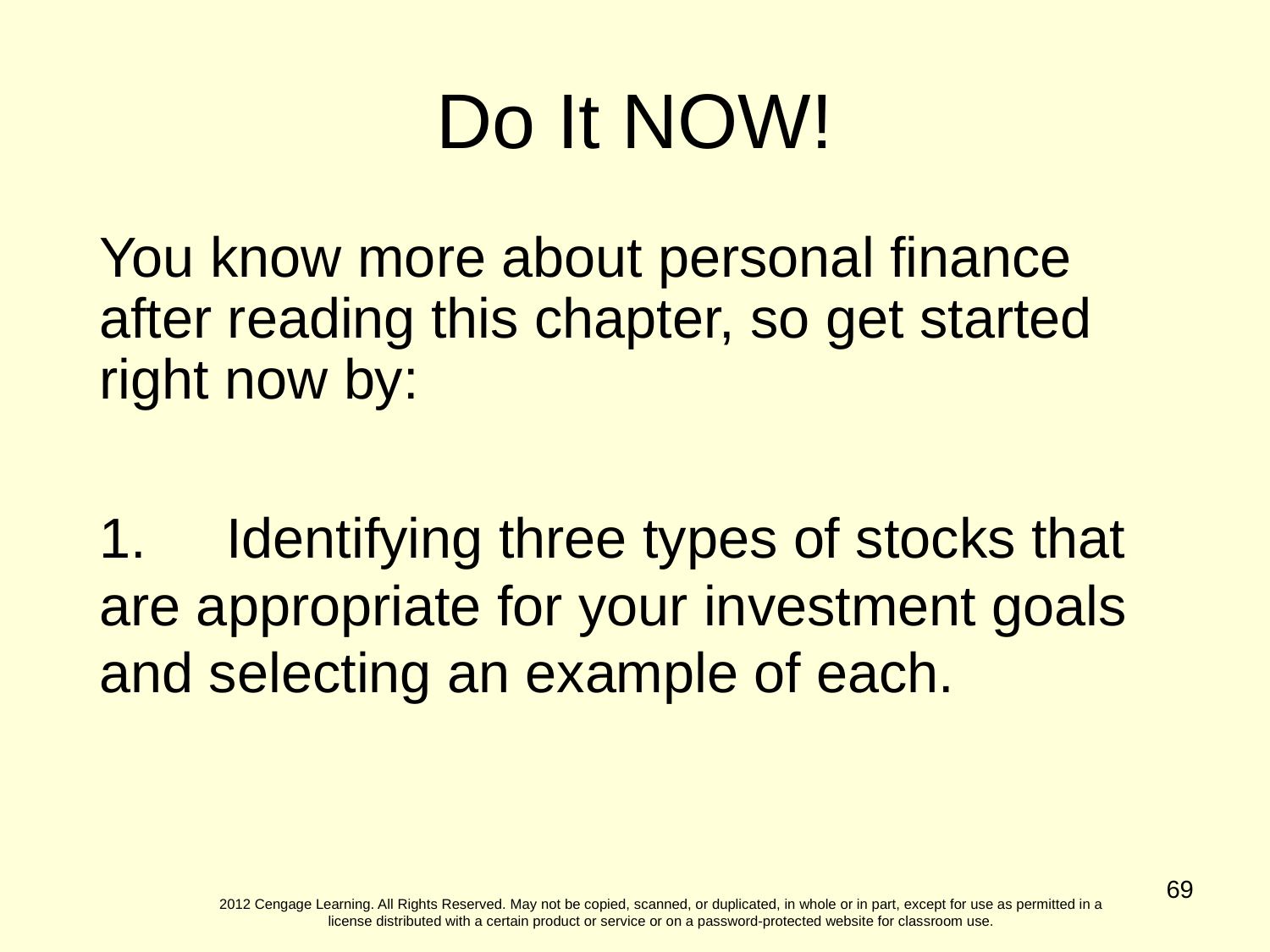

Do It NOW!
You know more about personal finance after reading this chapter, so get started right now by:

1.	Identifying three types of stocks that are appropriate for your investment goals and selecting an example of each.
69
2012 Cengage Learning. All Rights Reserved. May not be copied, scanned, or duplicated, in whole or in part, except for use as permitted in a license distributed with a certain product or service or on a password-protected website for classroom use.